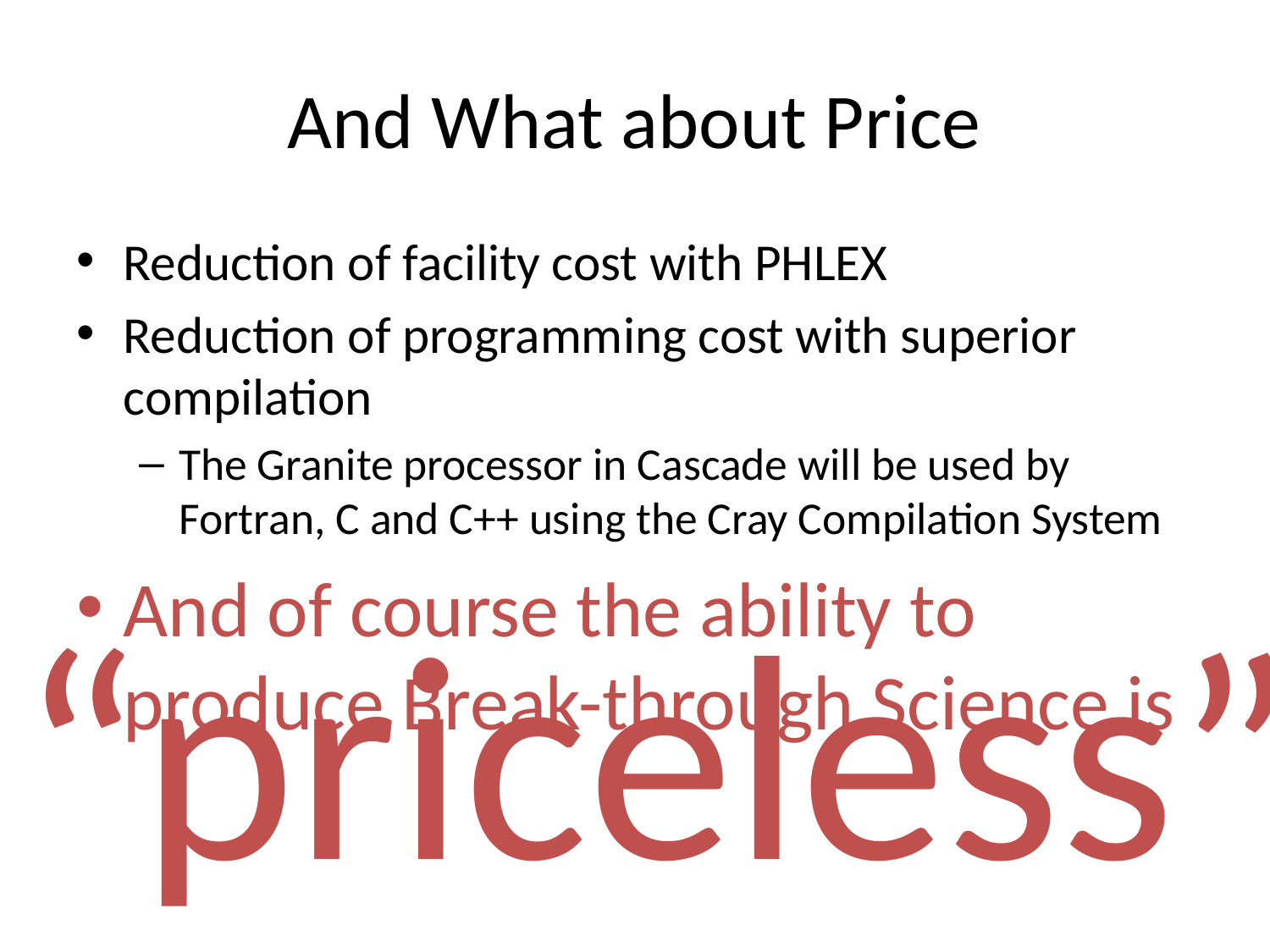

# And What about Price
Reduction of facility cost with PHLEX
Reduction of programming cost with superior compilation
The Granite processor in Cascade will be used by Fortran, C and C++ using the Cray Compilation System
And of course the ability to produce Break-through Science is
“priceless”